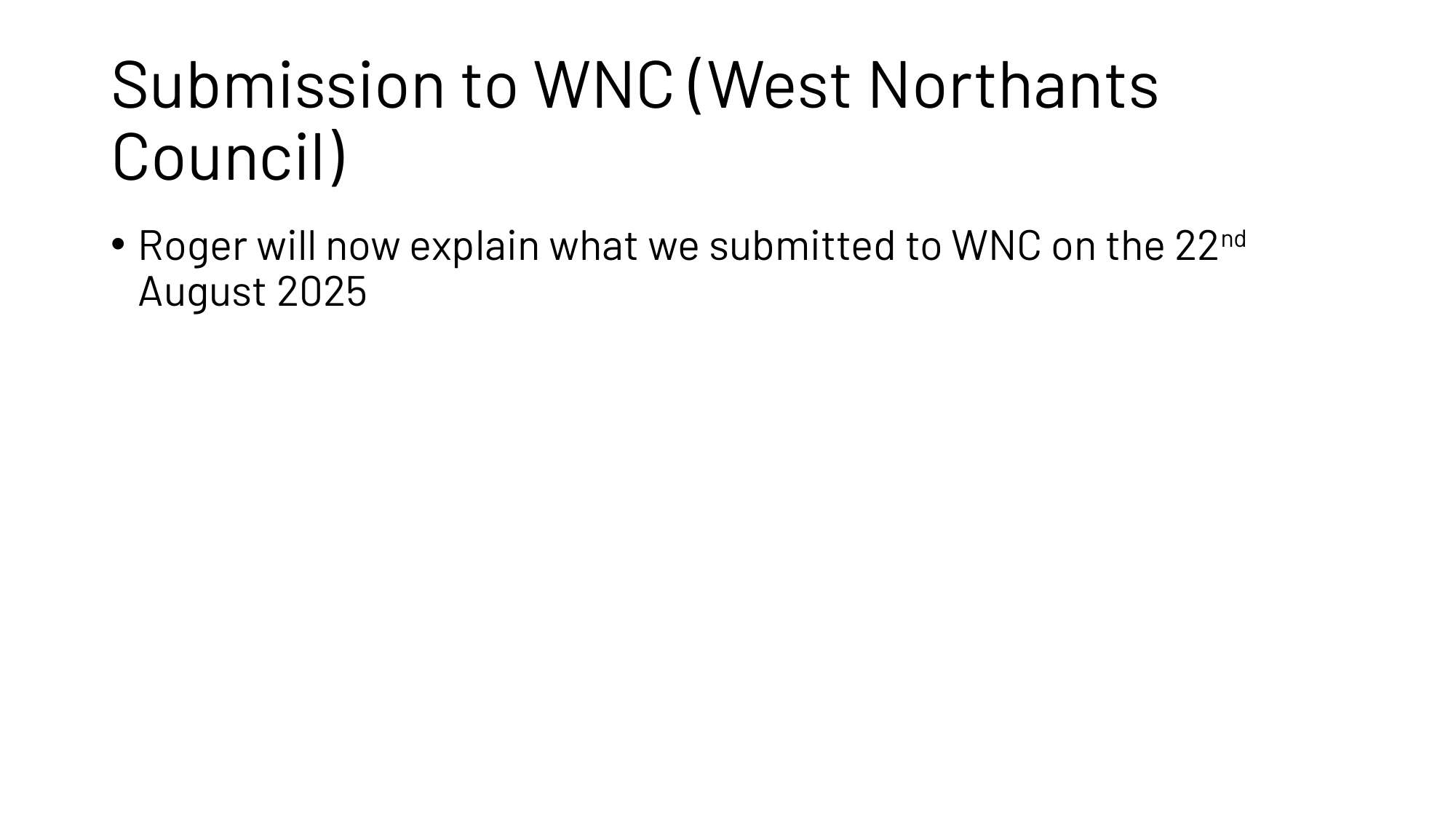

# Submission to WNC (West Northants Council)
Roger will now explain what we submitted to WNC on the 22nd August 2025